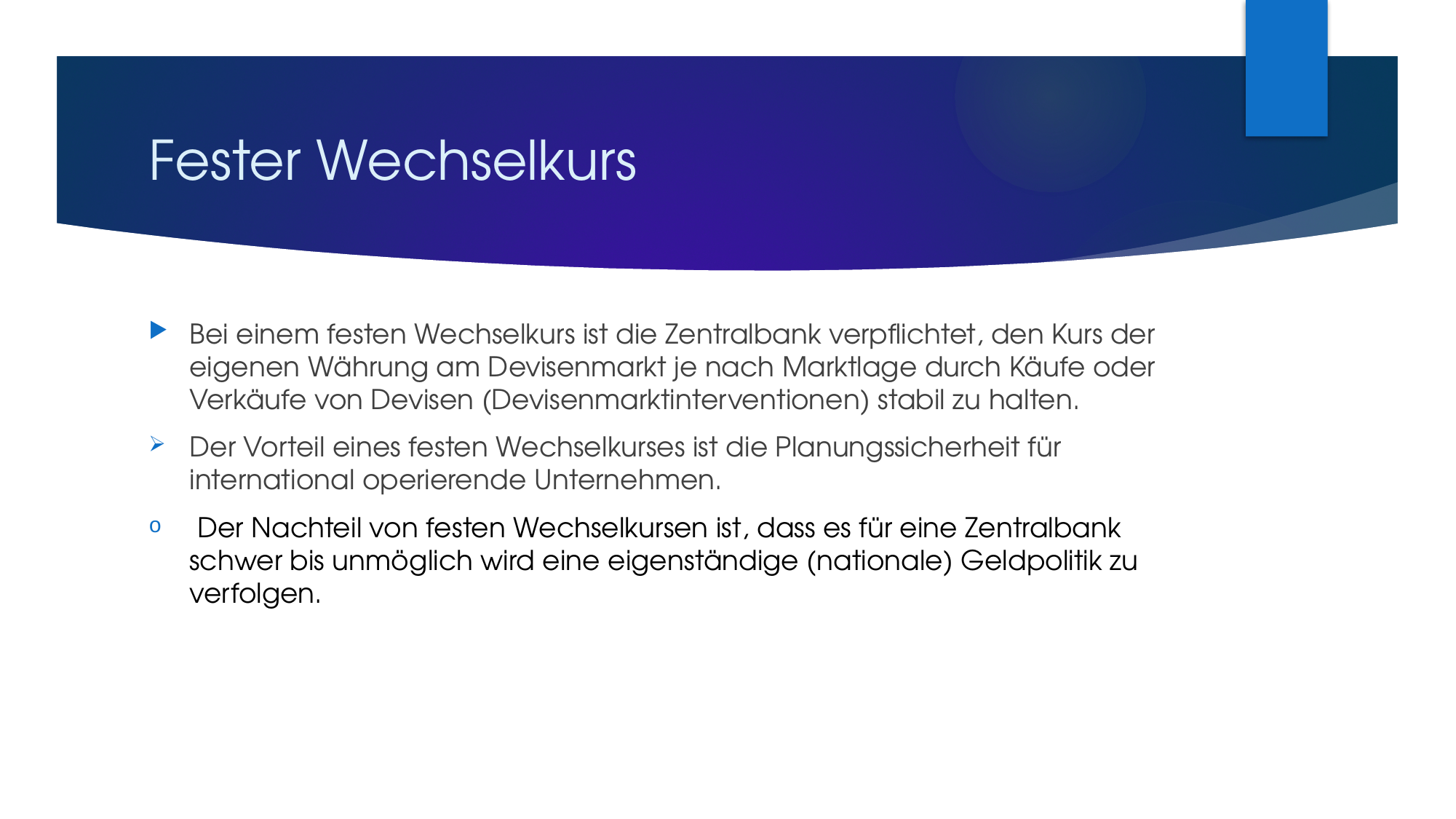

# Fester Wechselkurs
Bei einem festen Wechselkurs ist die Zentralbank verpflichtet, den Kurs der eigenen Währung am Devisenmarkt je nach Marktlage durch Käufe oder Verkäufe von Devisen (Devisenmarktinterventionen) stabil zu halten.
Der Vorteil eines festen Wechselkurses ist die Planungssicherheit für international operierende Unternehmen.
 Der Nachteil von festen Wechselkursen ist, dass es für eine Zentralbank schwer bis unmöglich wird eine eigenständige (nationale) Geldpolitik zu verfolgen.